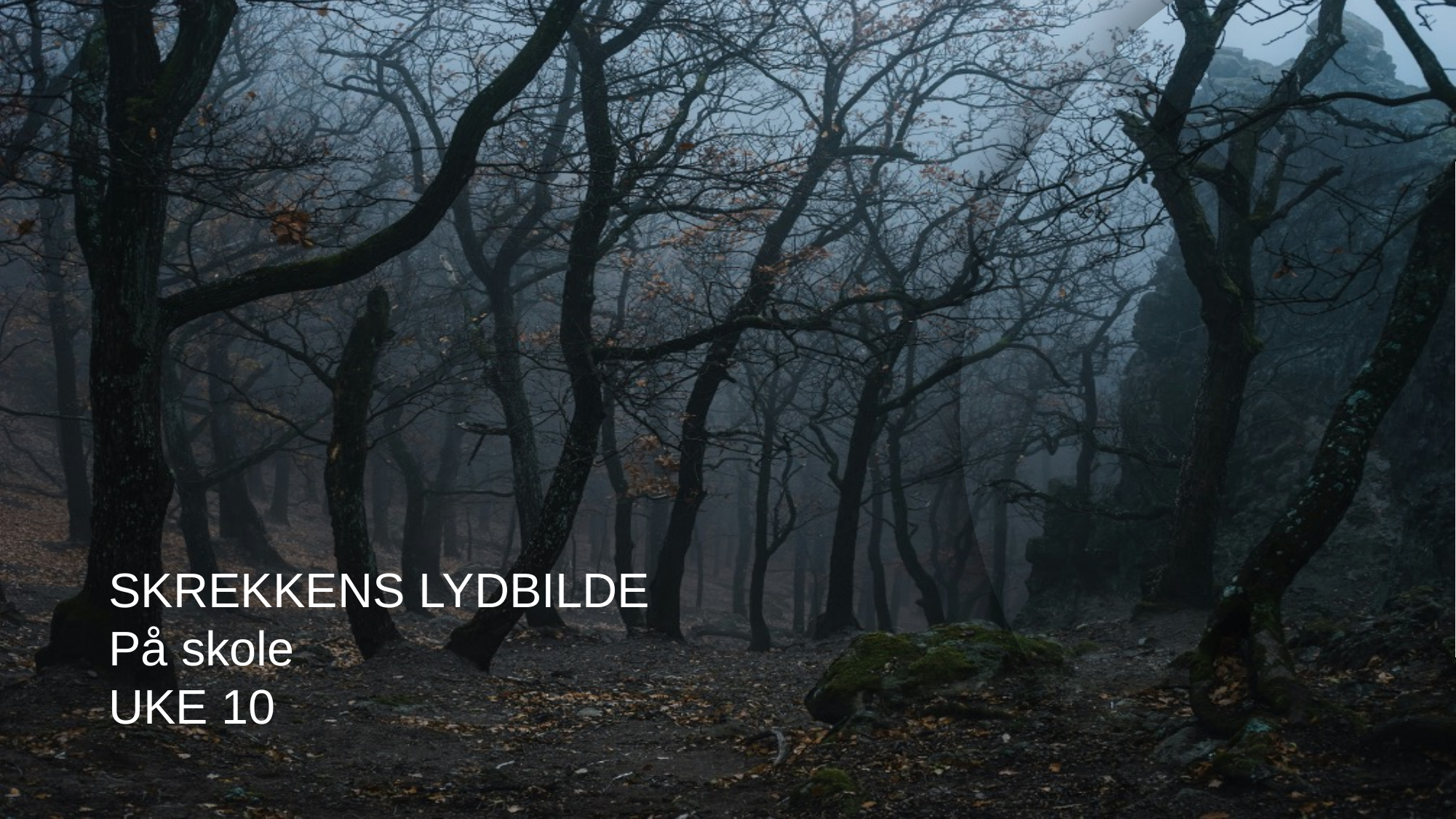

DRØMMER
Film på kino
UKE 5

SKREKKENS LYDBILDE
På skole
UKE 10
EKSTRAVISNING
På kino
28, 29 & 30 april